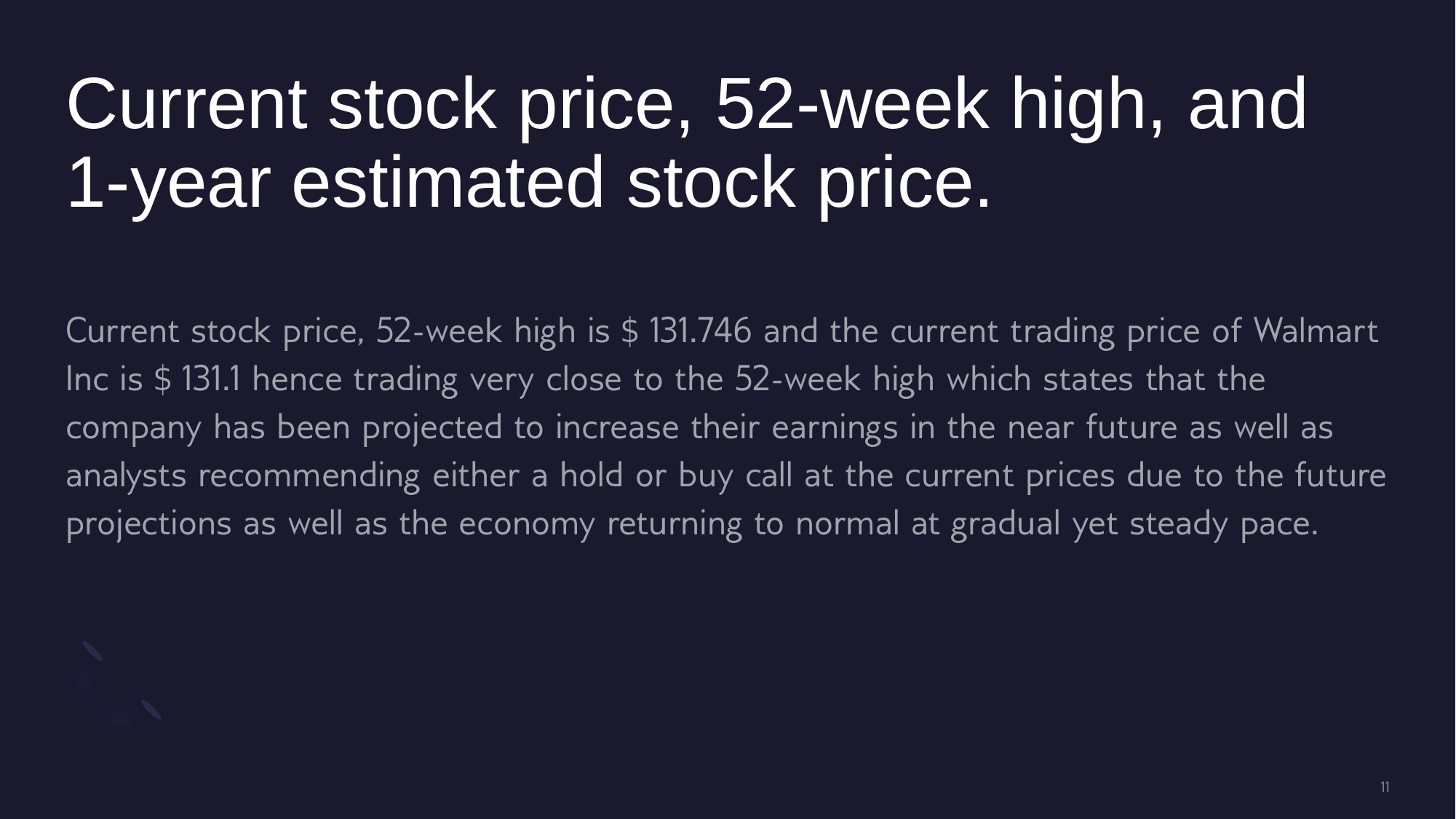

# Current stock price, 52-week high, and 1-year estimated stock price.
Current stock price, 52-week high is $ 131.746 and the current trading price of Walmart Inc is $ 131.1 hence trading very close to the 52-week high which states that the company has been projected to increase their earnings in the near future as well as analysts recommending either a hold or buy call at the current prices due to the future projections as well as the economy returning to normal at gradual yet steady pace.
11